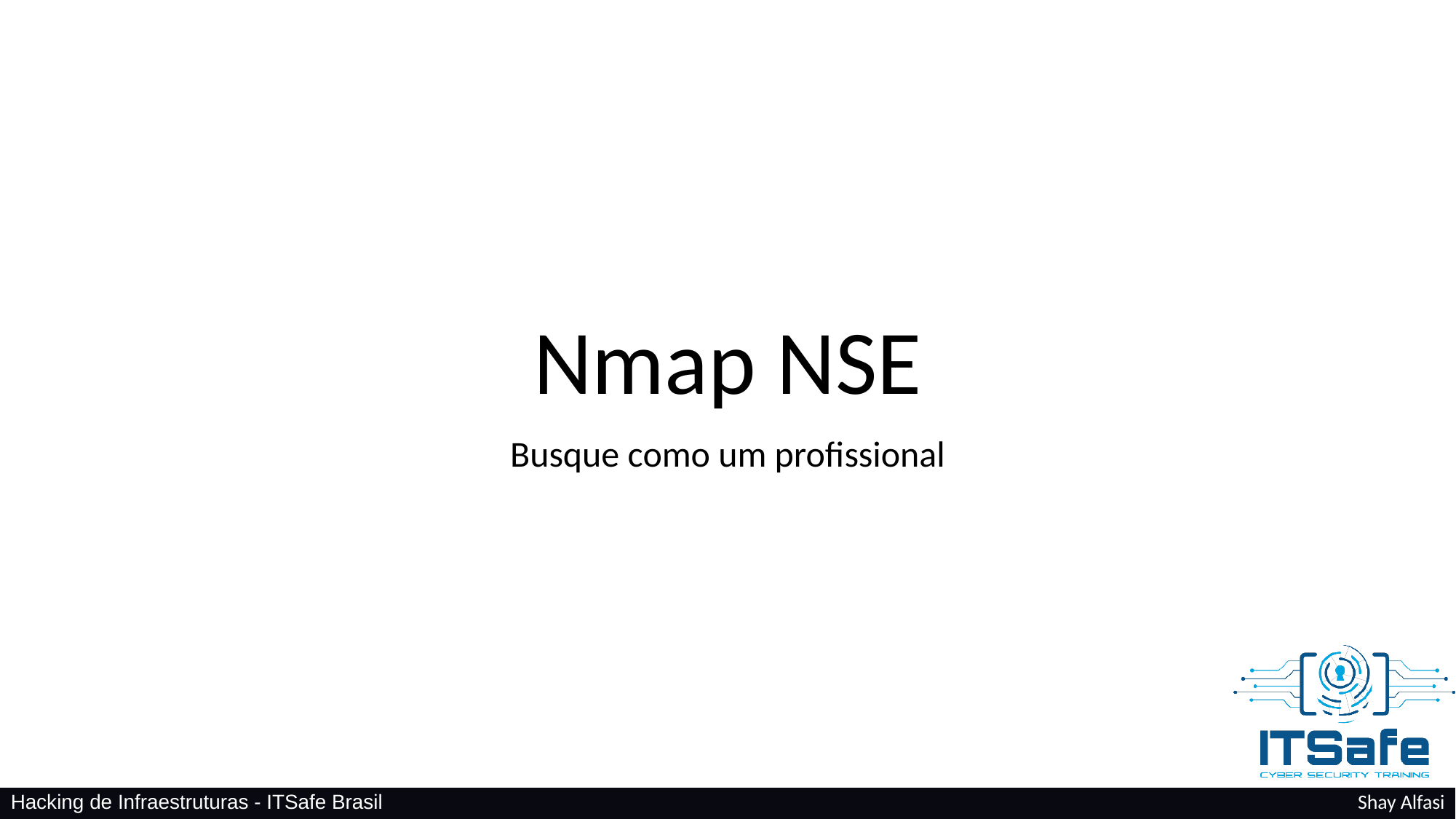

# Nmap NSE
Busque como um profissional